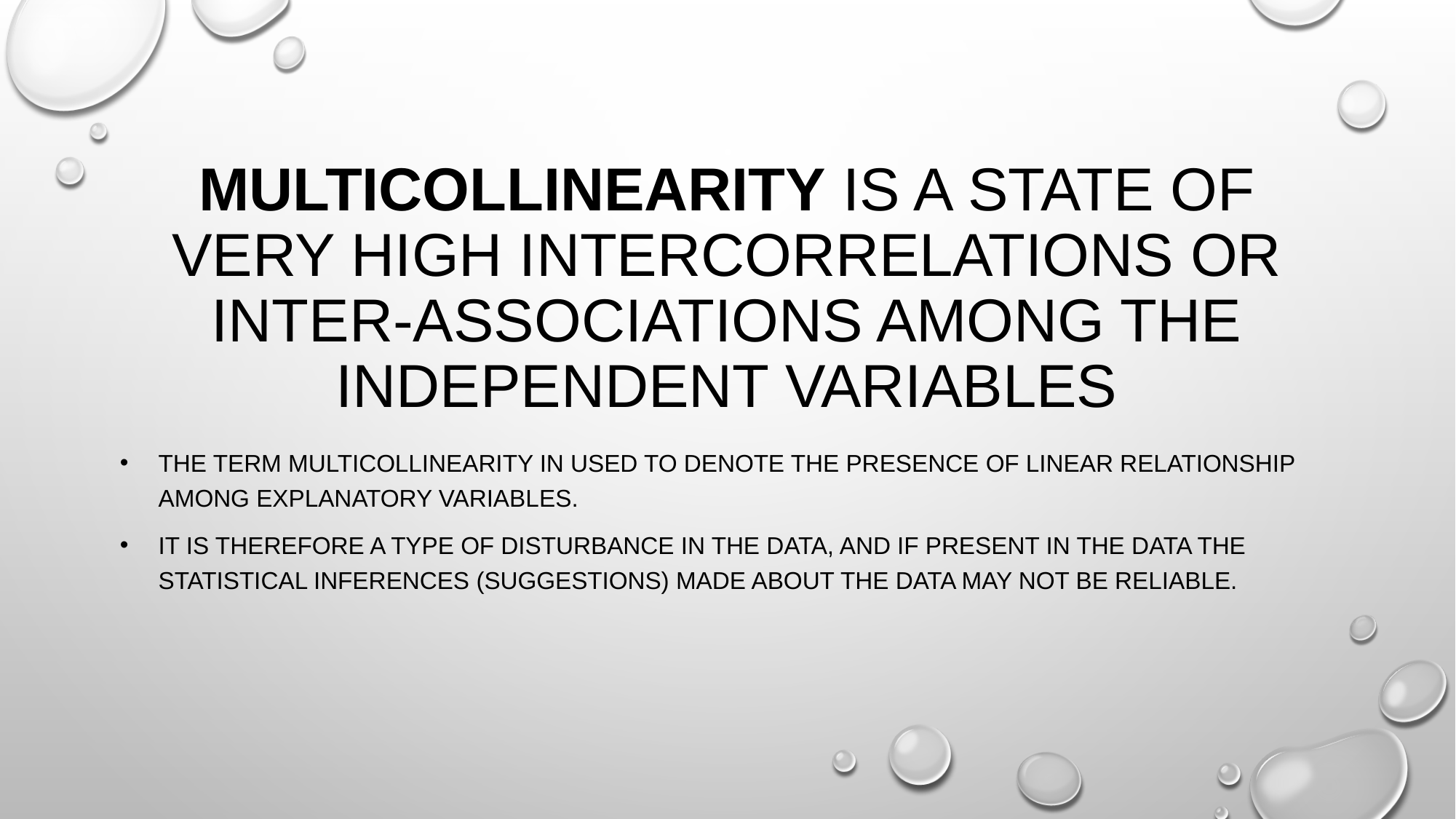

# Multicollinearity is a state of very high intercorrelations or inter-associations among the independent variables
The Term multicollinearity in used to denote the presence of linear relationship among explanatory variables.
It is therefore a type of disturbance in the data, and if present in the data the statistical inferences (Suggestions) made about the data may not be reliable.